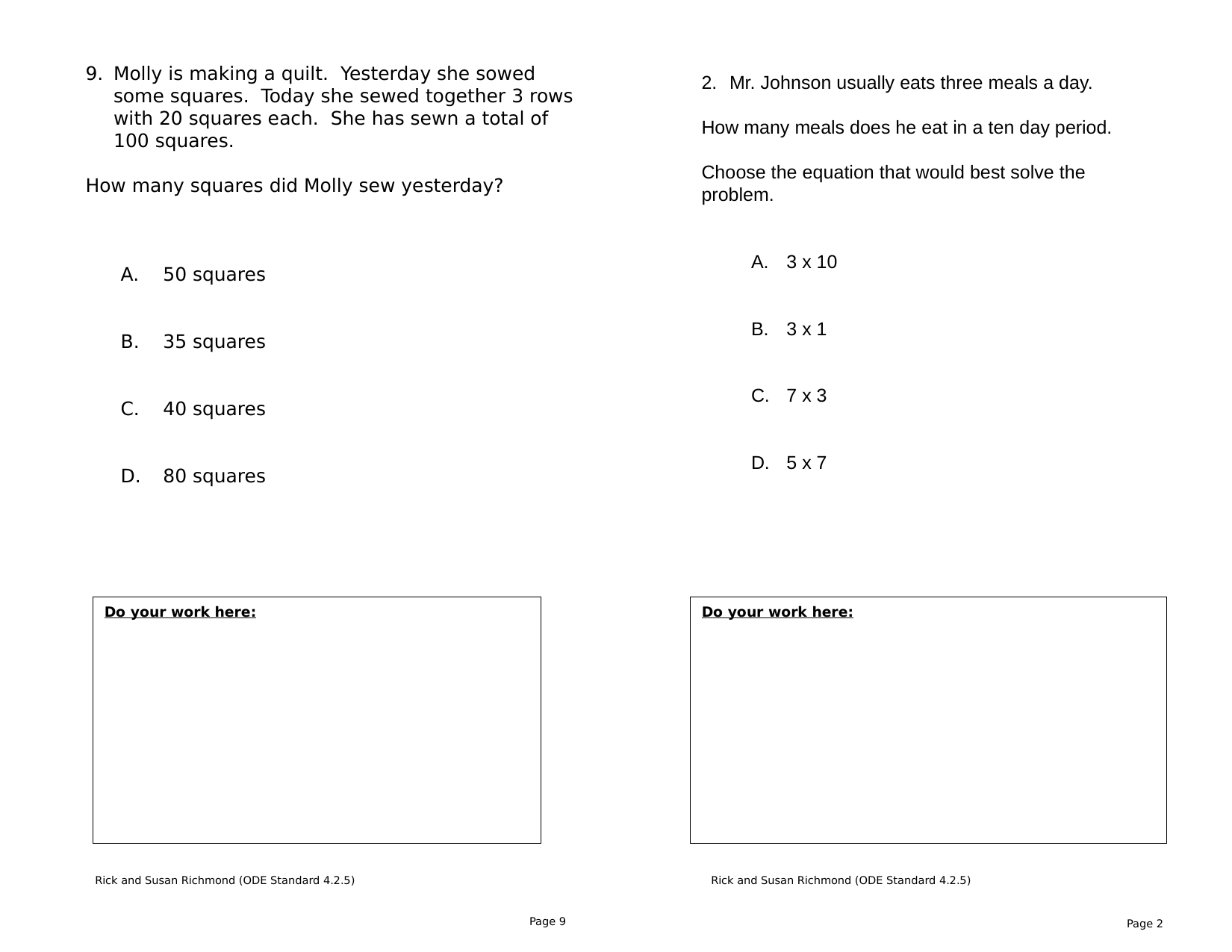

Molly is making a quilt.  Yesterday she sowed some squares.  Today she sewed together 3 rows with 20 squares each.  She has sewn a total of 100 squares.

How many squares did Molly sew yesterday?

50 squares

35 squares

40 squares

80 squares

Mr. Johnson usually eats three meals a day.

How many meals does he eat in a ten day period.

Choose the equation that would best solve the problem.

3 x 10

3 x 1

7 x 3

5 x 7

Do your work here:

Do your work here:

Rick and Susan Richmond (ODE Standard 4.2.5)
Rick and Susan Richmond (ODE Standard 4.2.5)
Page 9
Page 2